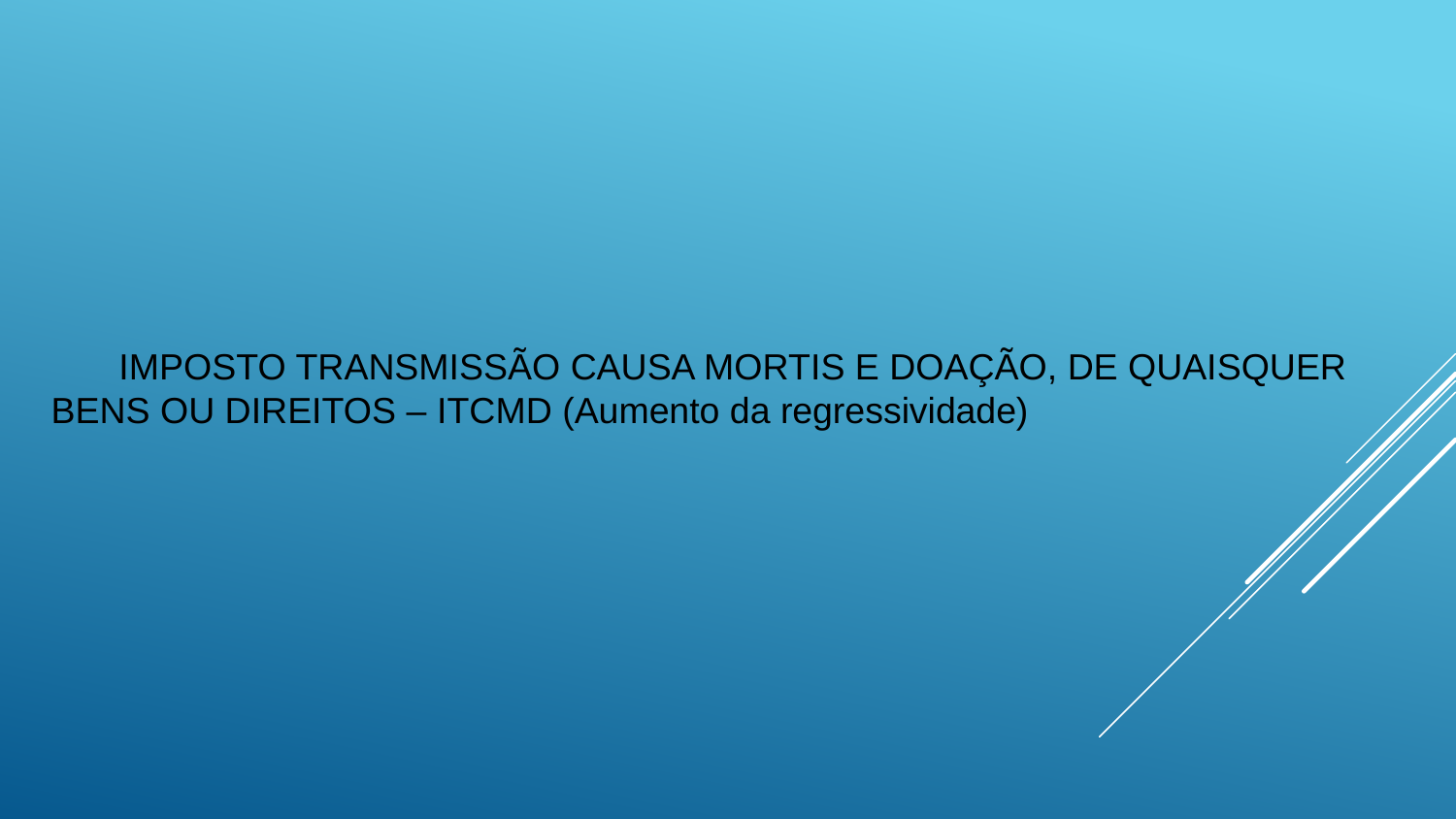

# IMPOSTO transmissão causa mortis e doação, de quaisquer bens ou direitos – ITCMD (Aumento da regressividade)